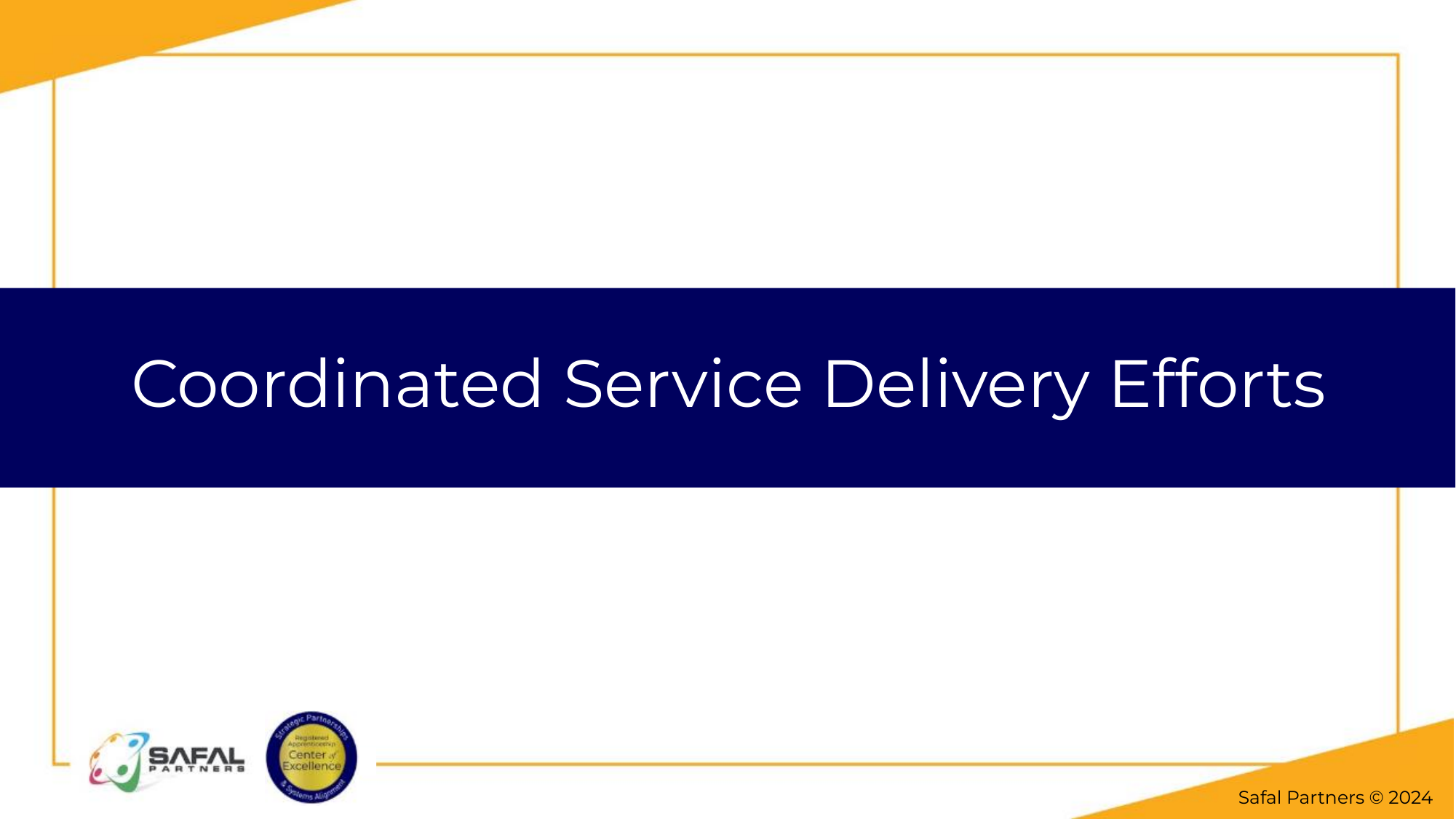

# Coordinated Service Delivery Efforts
Safal Partners © 2024